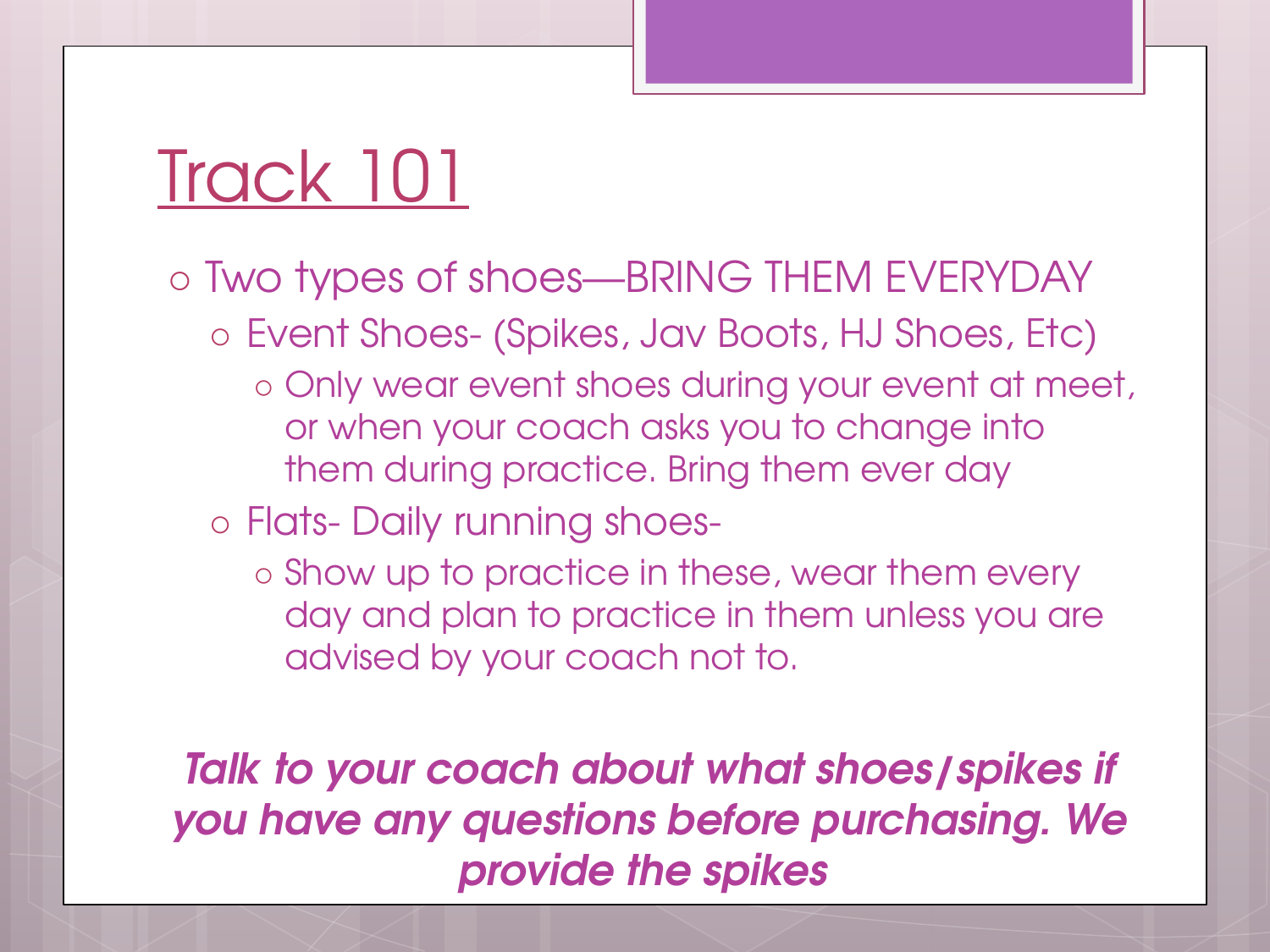

# Track 101
Two types of shoes—BRING THEM EVERYDAY
Event Shoes- (Spikes, Jav Boots, HJ Shoes, Etc)
Only wear event shoes during your event at meet, or when your coach asks you to change into them during practice. Bring them ever day
Flats- Daily running shoes-
Show up to practice in these, wear them every day and plan to practice in them unless you are advised by your coach not to.

Talk to your coach about what shoes/spikes if you have any questions before purchasing. We provide the spikes